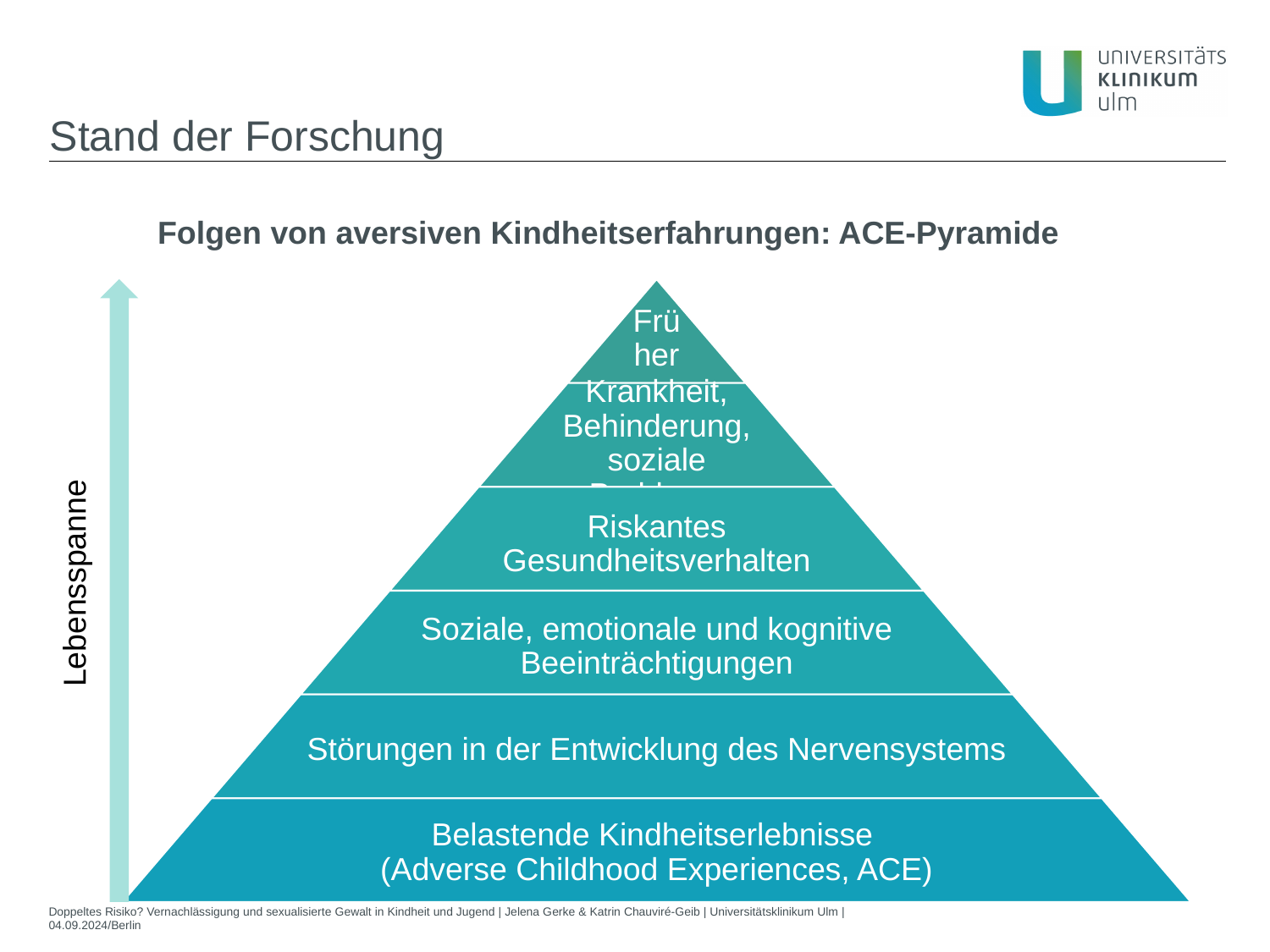

Stand der Forschung
Folgen von aversiven Kindheitserfahrungen: ACE-Pyramide

Früher
Tod
Krankheit, Behinderung, soziale Probleme
Riskantes Gesundheitsverhalten
Soziale, emotionale und kognitive Beeinträchtigungen
Störungen in der Entwicklung des Nervensystems
Belastende Kindheitserlebnisse
(Adverse Childhood Experiences, ACE)
Lebensspanne
Doppeltes Risiko? Vernachlässigung und sexualisierte Gewalt in Kindheit und Jugend | Jelena Gerke & Katrin Chauviré-Geib | Universitätsklinikum Ulm | 04.09.2024/Berlin